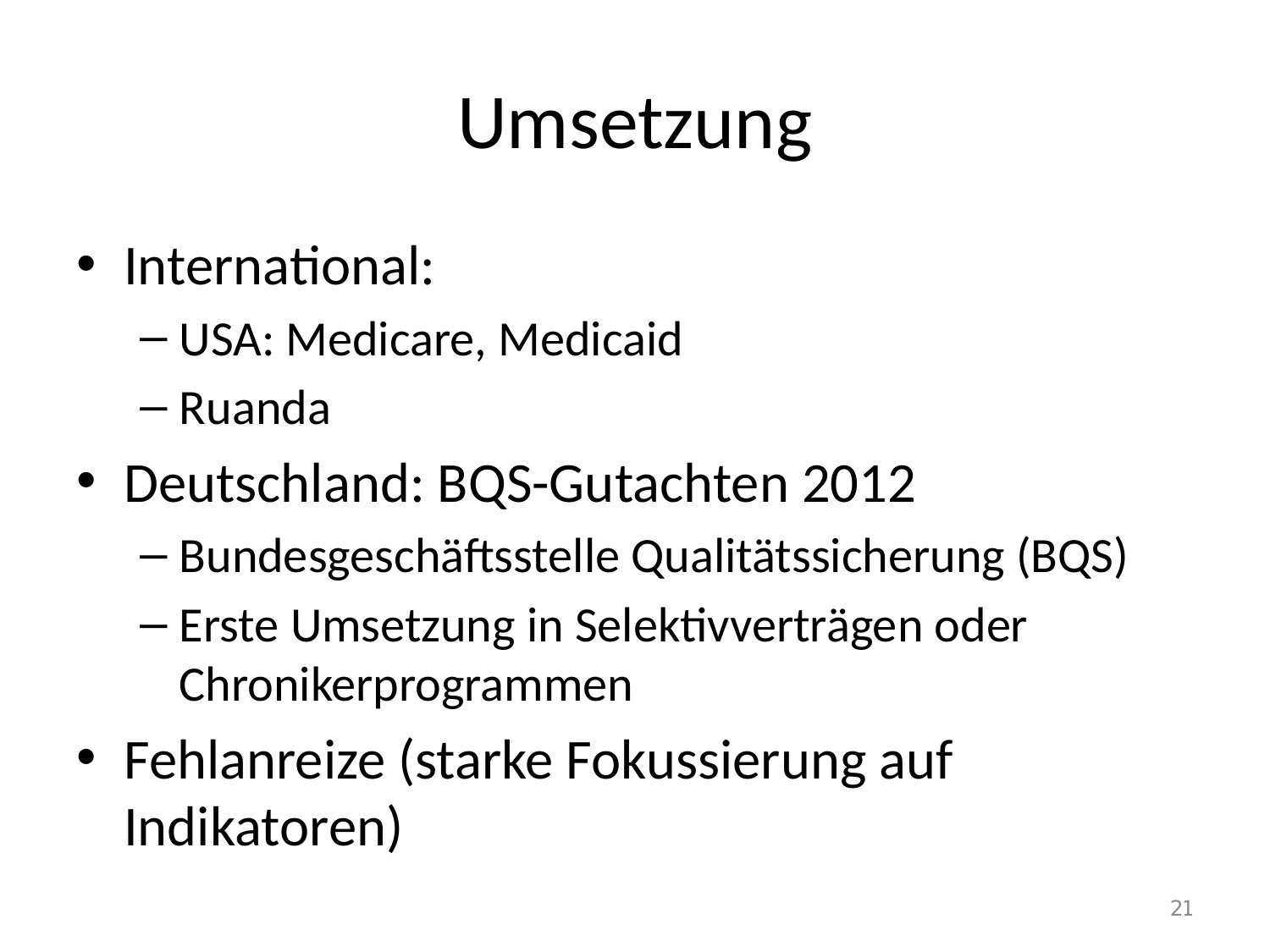

# Umsetzung
International:
USA: Medicare, Medicaid
Ruanda
Deutschland: BQS-Gutachten 2012
Bundesgeschäftsstelle Qualitätssicherung (BQS)
Erste Umsetzung in Selektivverträgen oder Chronikerprogrammen
Fehlanreize (starke Fokussierung auf Indikatoren)
21